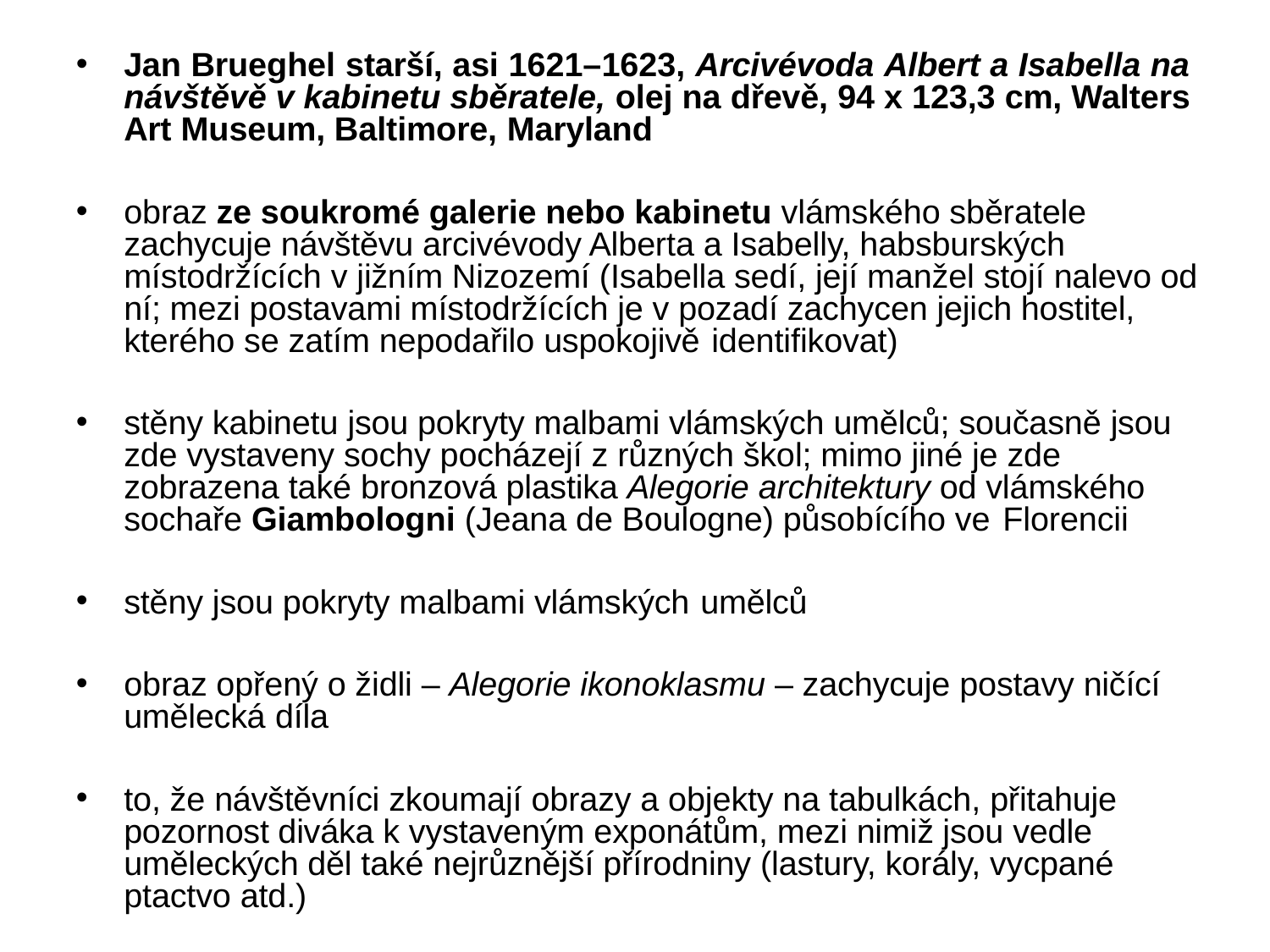

Jan Brueghel starší, asi 1621–1623, Arcivévoda Albert a Isabella na  návštěvě v kabinetu sběratele, olej na dřevě, 94 x 123,3 cm, Walters  Art Museum, Baltimore, Maryland

obraz ze soukromé galerie nebo kabinetu vlámského sběratele  zachycuje návštěvu arcivévody Alberta a Isabelly, habsburských  místodržících v jižním Nizozemí (Isabella sedí, její manžel stojí nalevo od  ní; mezi postavami místodržících je v pozadí zachycen jejich hostitel,  kterého se zatím nepodařilo uspokojivě identifikovat)

stěny kabinetu jsou pokryty malbami vlámských umělců; současně jsou  zde vystaveny sochy pocházejí z různých škol; mimo jiné je zde  zobrazena také bronzová plastika Alegorie architektury od vlámského  sochaře Giambologni (Jeana de Boulogne) působícího ve Florencii

stěny jsou pokryty malbami vlámských umělců

obraz opřený o židli – Alegorie ikonoklasmu – zachycuje postavy ničící  umělecká díla

to, že návštěvníci zkoumají obrazy a objekty na tabulkách, přitahuje  pozornost diváka k vystaveným exponátům, mezi nimiž jsou vedle  uměleckých děl také nejrůznější přírodniny (lastury, korály, vycpané  ptactvo atd.)